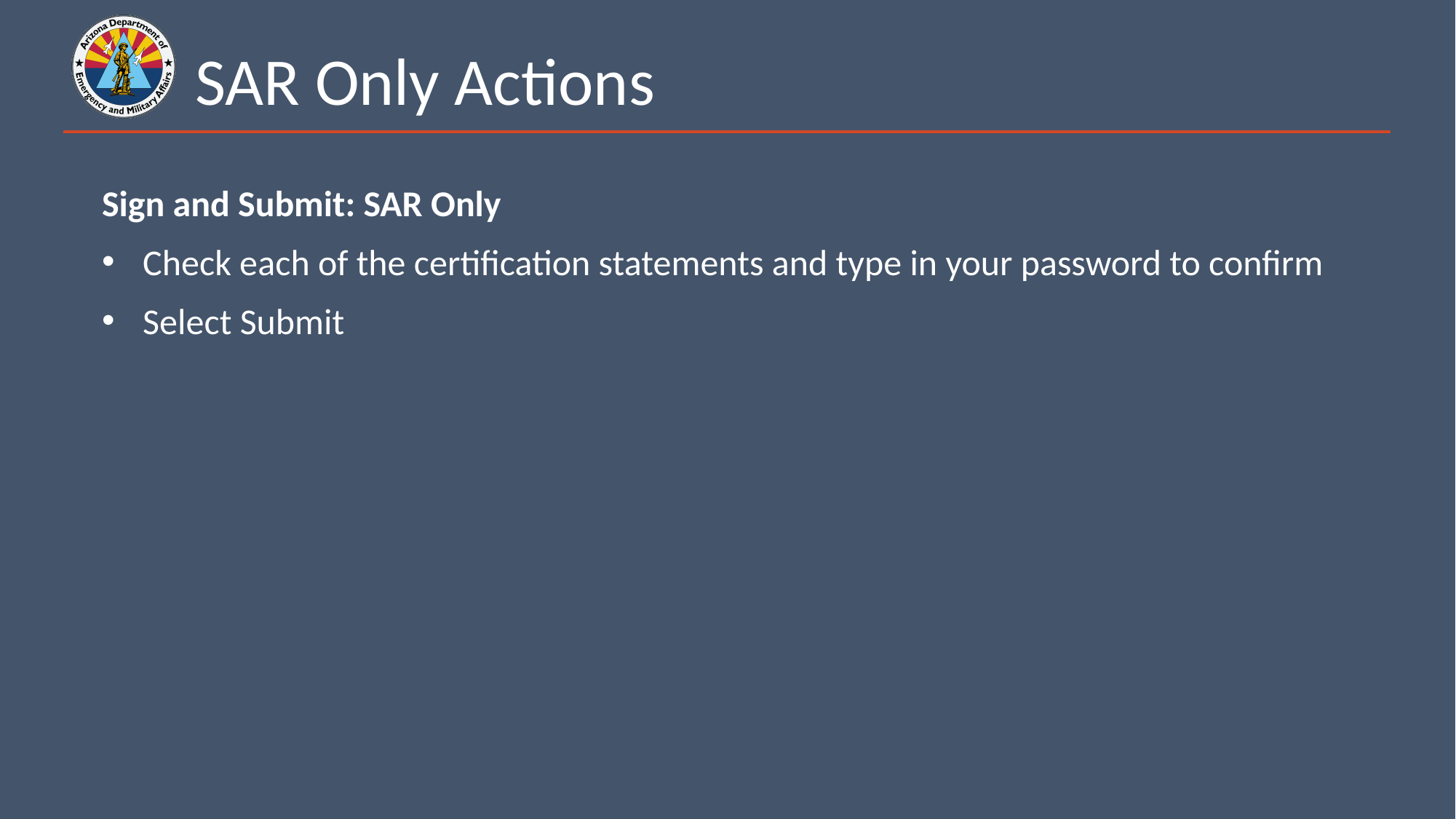

# SAR Only Actions
Sign and Submit: SAR Only
Check each of the certification statements and type in your password to confirm
Select Submit